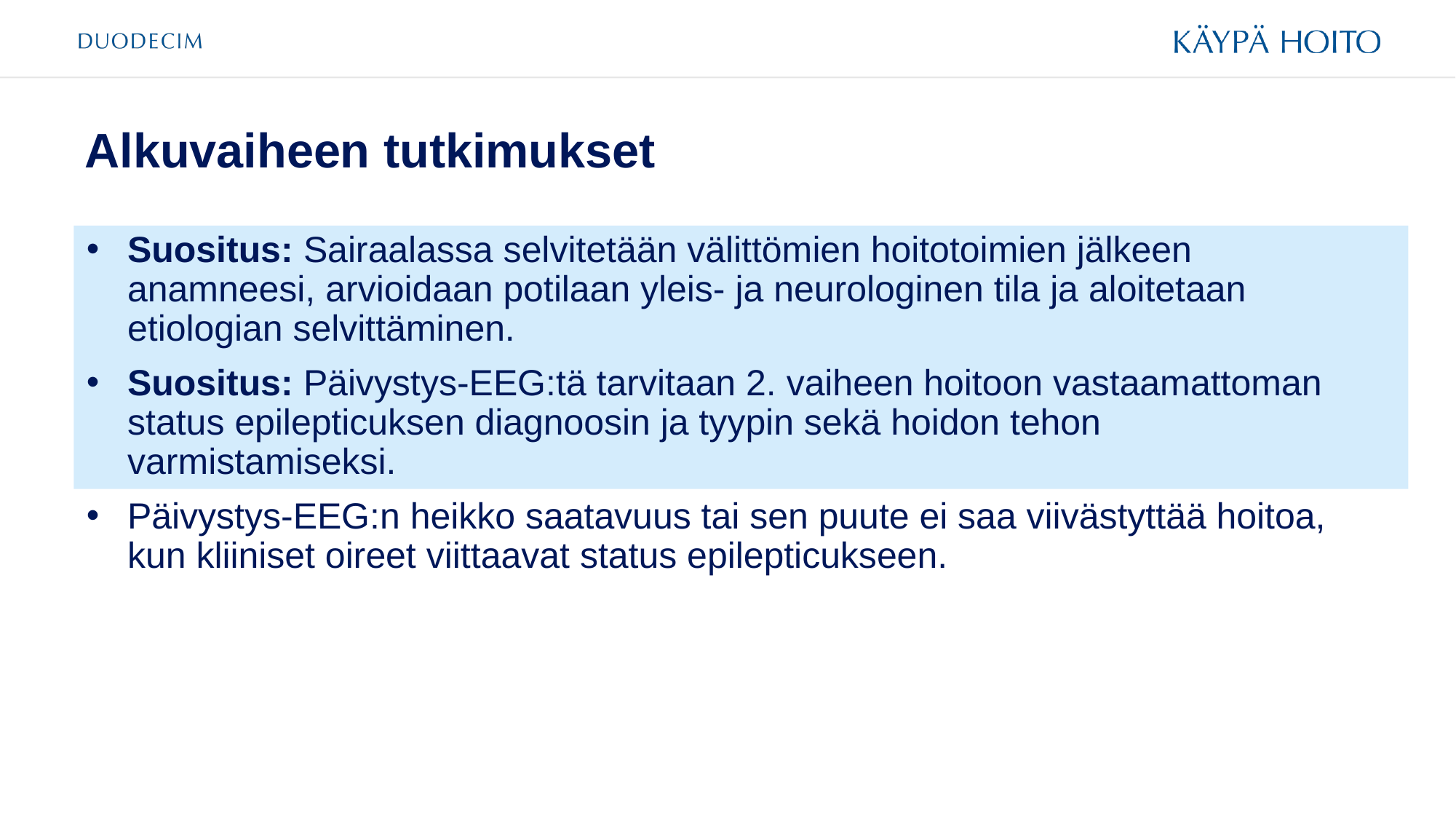

# Alkuvaiheen tutkimukset

Suositus: Sairaalassa selvitetään välittömien hoitotoimien jälkeen anamneesi, arvioidaan potilaan yleis- ja neurologinen tila ja aloitetaan etiologian selvittäminen.
Suositus: Päivystys-EEG:tä tarvitaan 2. vaiheen hoitoon vastaamattoman status epilepticuksen diagnoosin ja tyypin sekä hoidon tehon varmistamiseksi.
Päivystys-EEG:n heikko saatavuus tai sen puute ei saa viivästyttää hoitoa, kun kliiniset oireet viittaavat status epilepticukseen.